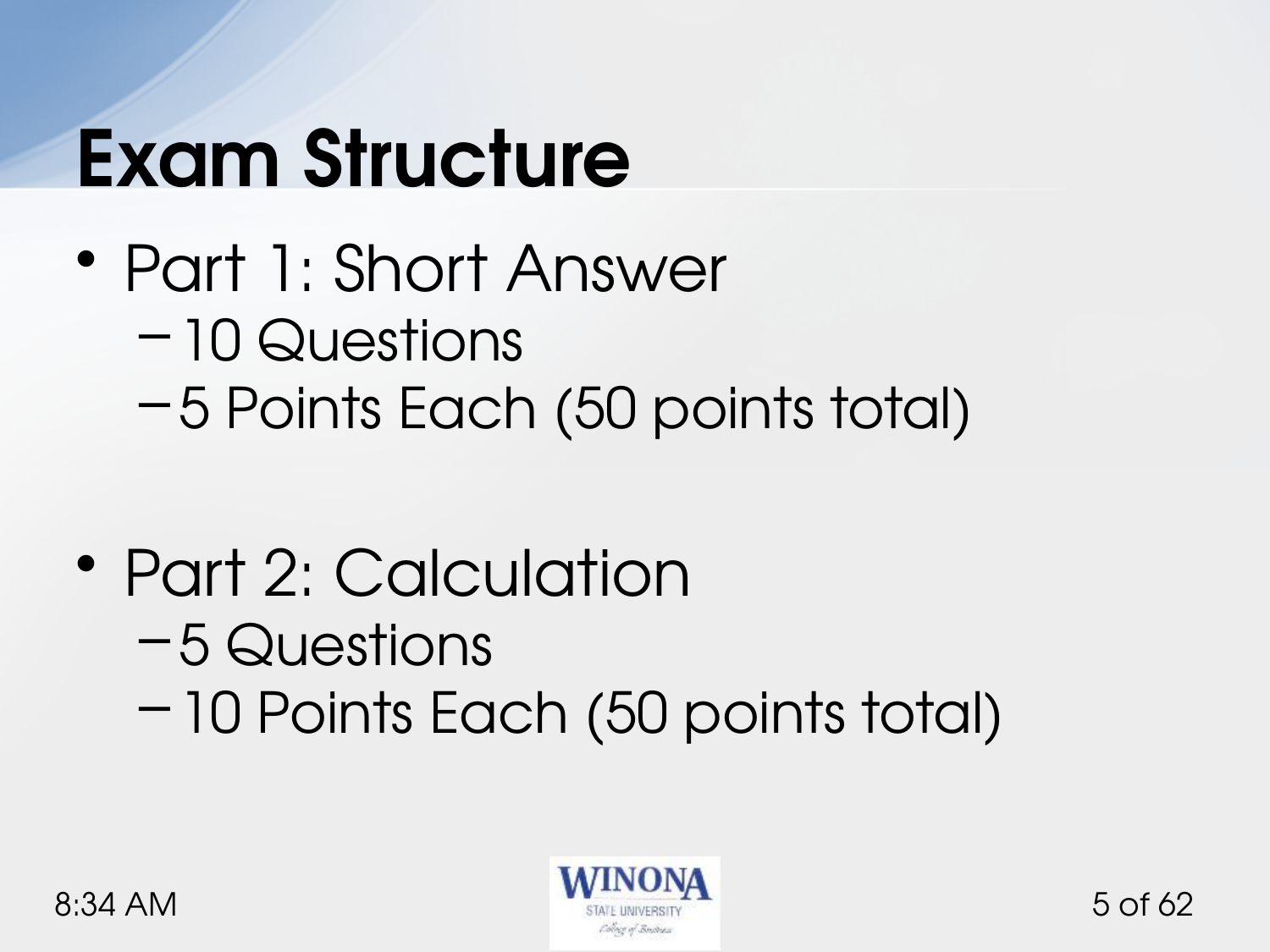

# Exam Structure
Part 1: Short Answer
10 Questions
5 Points Each (50 points total)

Part 2: Calculation
5 Questions
10 Points Each (50 points total)